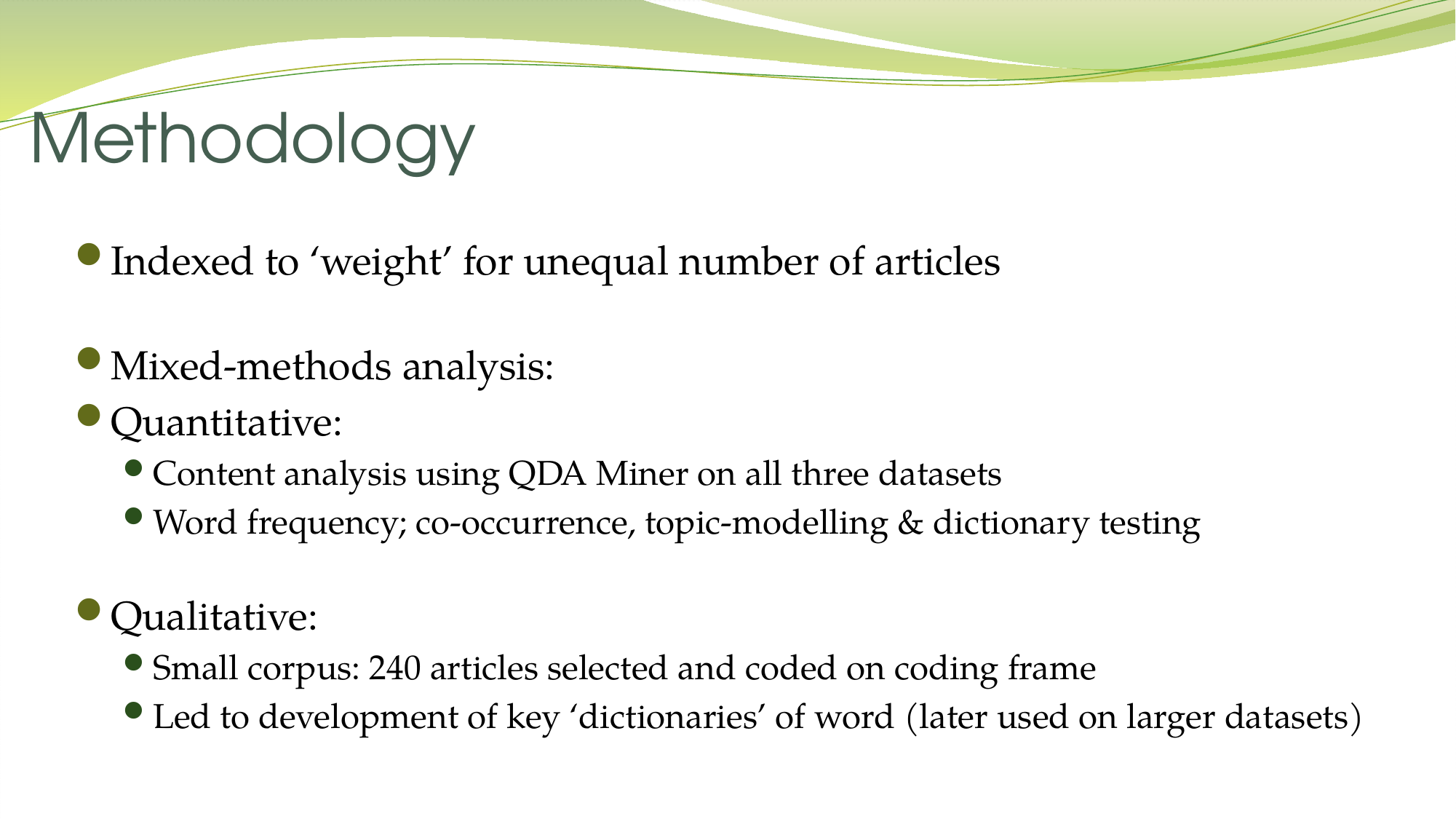

# Methodology
Indexed to ‘weight’ for unequal number of articles
Mixed-methods analysis:
Quantitative:
Content analysis using QDA Miner on all three datasets
Word frequency; co-occurrence, topic-modelling & dictionary testing
Qualitative:
Small corpus: 240 articles selected and coded on coding frame
Led to development of key ‘dictionaries’ of word (later used on larger datasets)